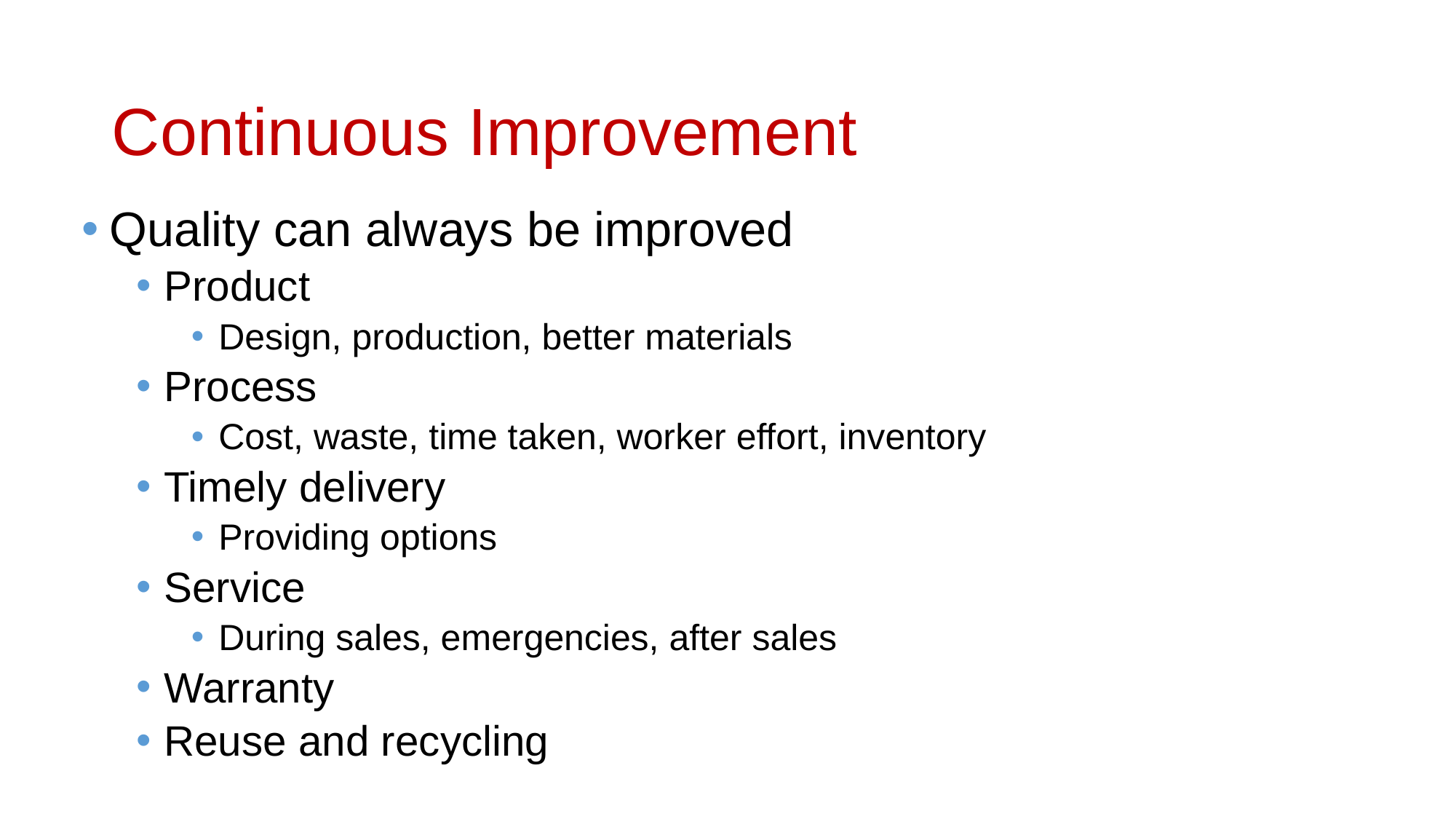

# Continuous Improvement
Quality can always be improved
Product
Design, production, better materials
Process
Cost, waste, time taken, worker effort, inventory
Timely delivery
Providing options
Service
During sales, emergencies, after sales
Warranty
Reuse and recycling